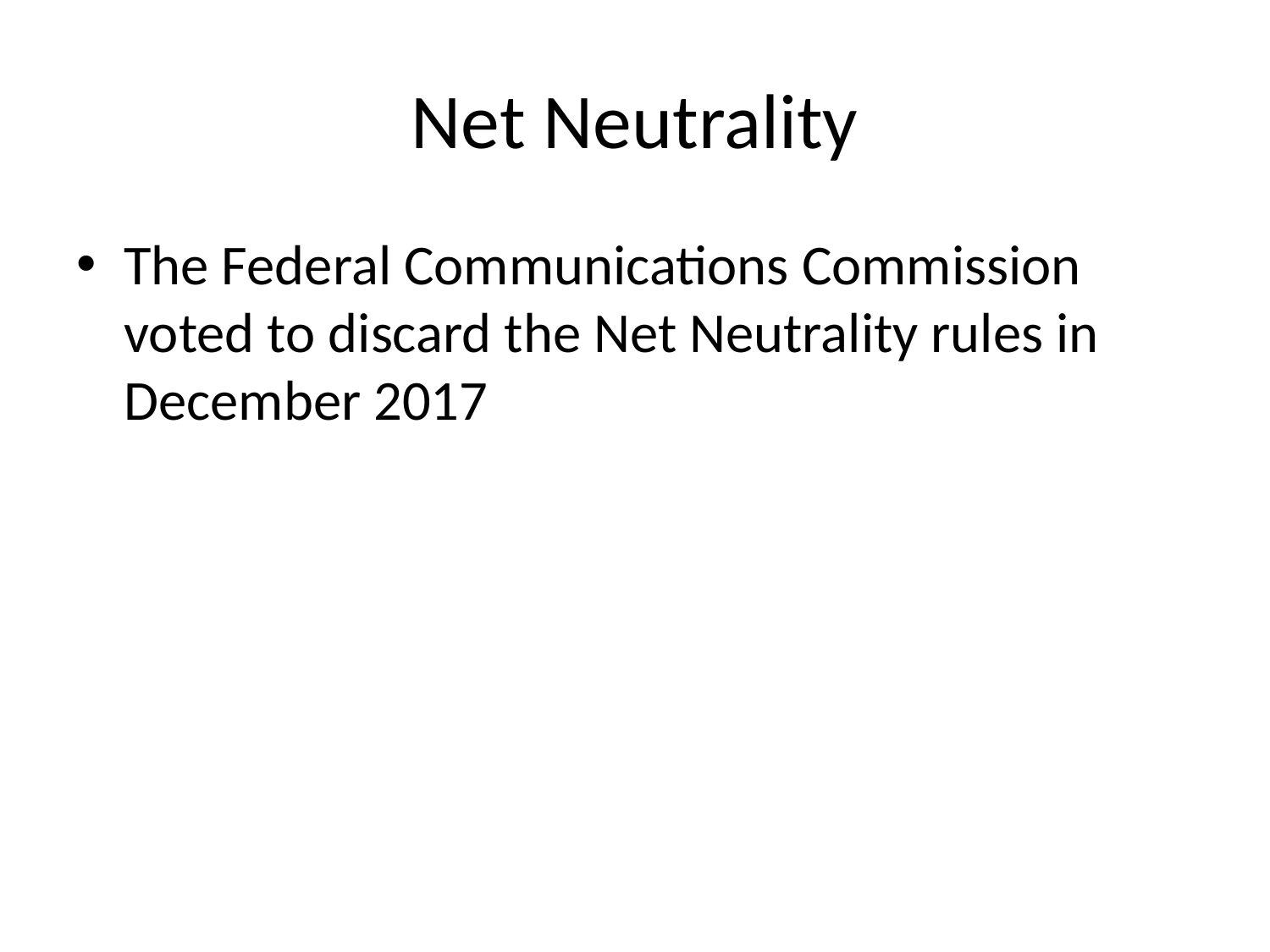

# Net Neutrality
The Federal Communications Commission voted to discard the Net Neutrality rules in December 2017